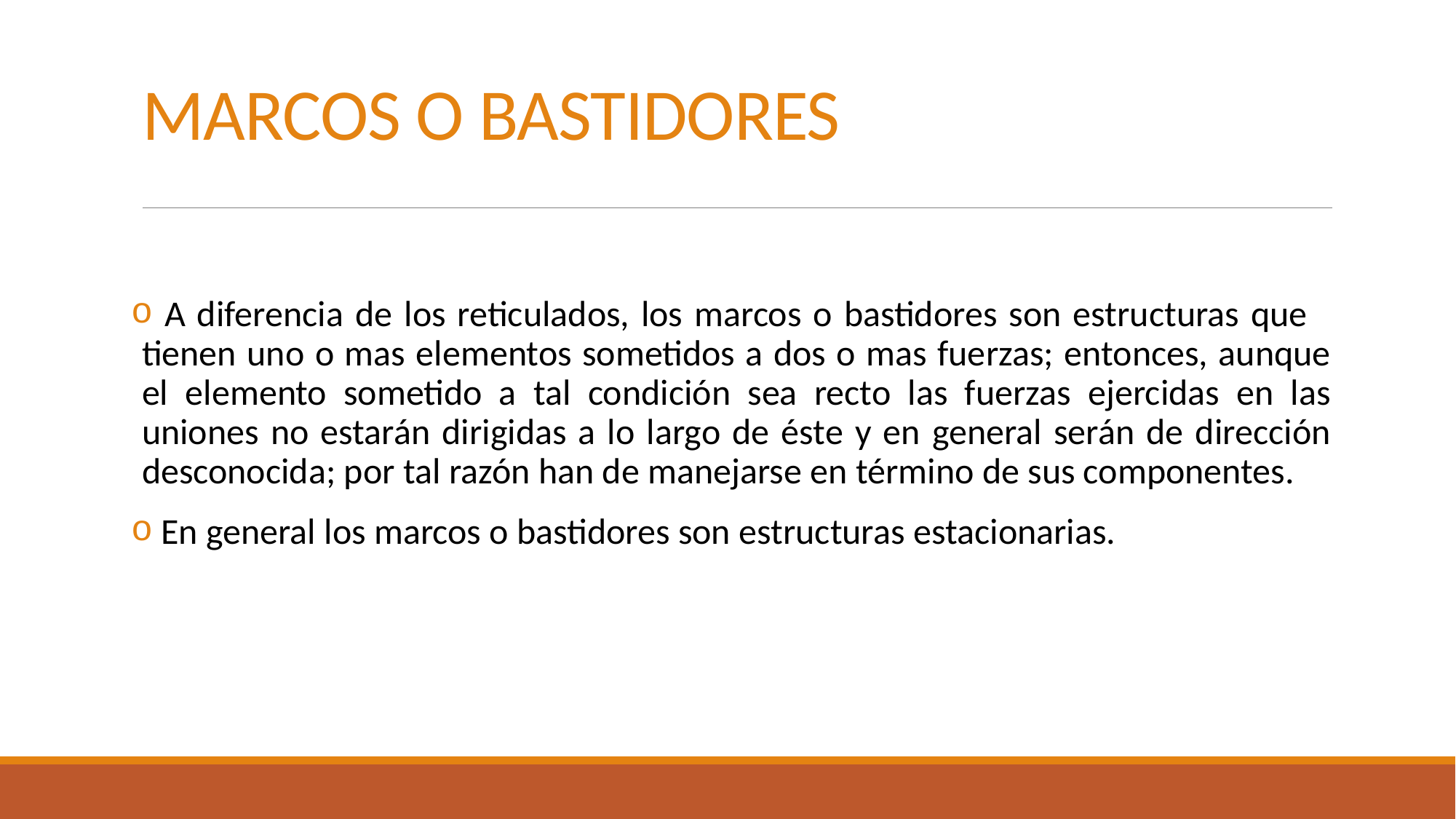

# MARCOS O BASTIDORES
 A diferencia de los reticulados, los marcos o bastidores son estructuras que   tienen uno o mas elementos sometidos a dos o mas fuerzas; entonces, aunque el elemento sometido a tal condición sea recto las fuerzas ejercidas en las uniones no estarán dirigidas a lo largo de éste y en general serán de dirección desconocida; por tal razón han de manejarse en término de sus componentes.
 En general los marcos o bastidores son estructuras estacionarias.